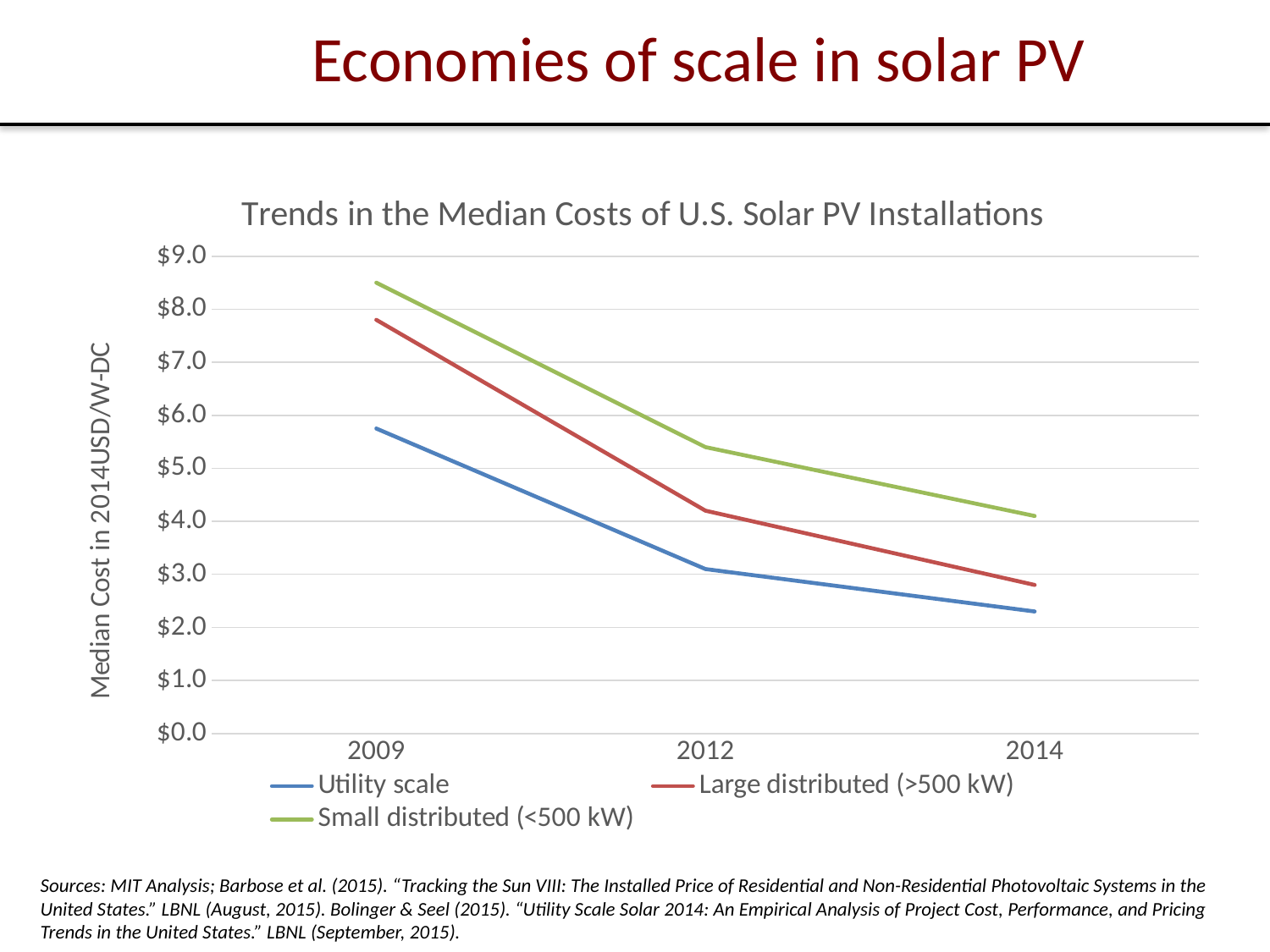

Economies of scale in solar PV

### Chart: Trends in the Median Costs of U.S. Solar PV Installations

| Category | Utility scale | Large distributed (>500 kW) | Small distributed (<500 kW) |
|---|---|---|---|
| 2009 | 5.75 | 7.8 | 8.5 |
| 2012 | 3.1 | 4.2 | 5.4 |
| 2014 | 2.3 | 2.8 | 4.1 |
Sources: MIT Analysis; Barbose et al. (2015). “Tracking the Sun VIII: The Installed Price of Residential and Non-Residential Photovoltaic Systems in the United States.” LBNL (August, 2015). Bolinger & Seel (2015). “Utility Scale Solar 2014: An Empirical Analysis of Project Cost, Performance, and Pricing Trends in the United States.” LBNL (September, 2015).